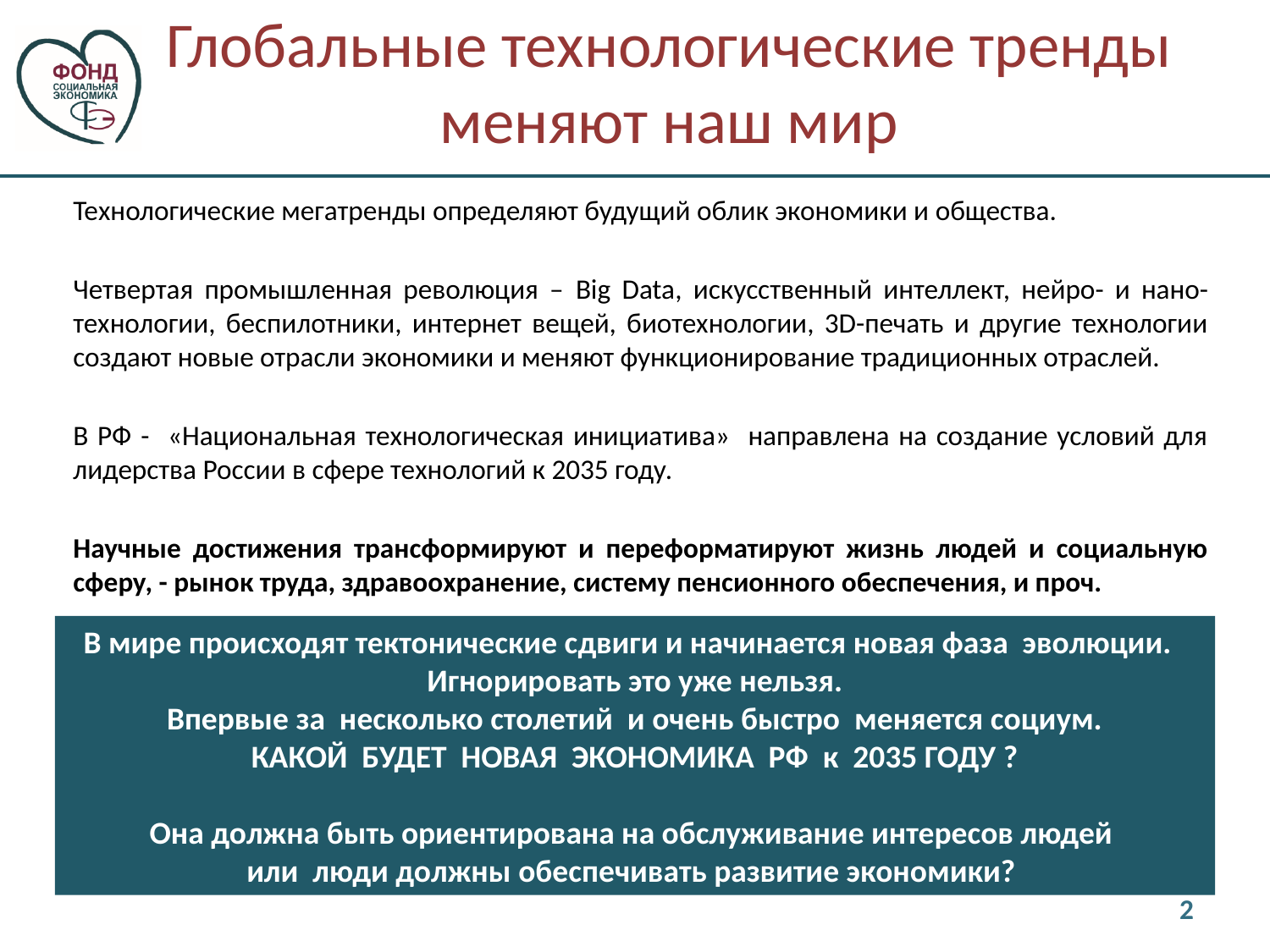

# Глобальные технологические тренды меняют наш мир
Технологические мегатренды определяют будущий облик экономики и общества.

Четвертая промышленная революция – Big Data, искусственный интеллект, нейро- и нано- технологии, беспилотники, интернет вещей, биотехнологии, 3D-печать и другие технологии создают новые отрасли экономики и меняют функционирование традиционных отраслей.

В РФ -  «Национальная технологическая инициатива»  направлена на создание условий для лидерства России в сфере технологий к 2035 году.

Научные достижения трансформируют и переформатируют жизнь людей и социальную сферу, - рынок труда, здравоохранение, систему пенсионного обеспечения, и проч.
В мире происходят тектонические сдвиги и начинается новая фаза  эволюции.   Игнорировать это уже нельзя.
Впервые за  несколько столетий  и очень быстро  меняется социум.
КАКОЙ  БУДЕТ  НОВАЯ  ЭКОНОМИКА  РФ  к  2035 ГОДУ ?

Она должна быть ориентирована на обслуживание интересов людей
или  люди должны обеспечивать развитие экономики?
2